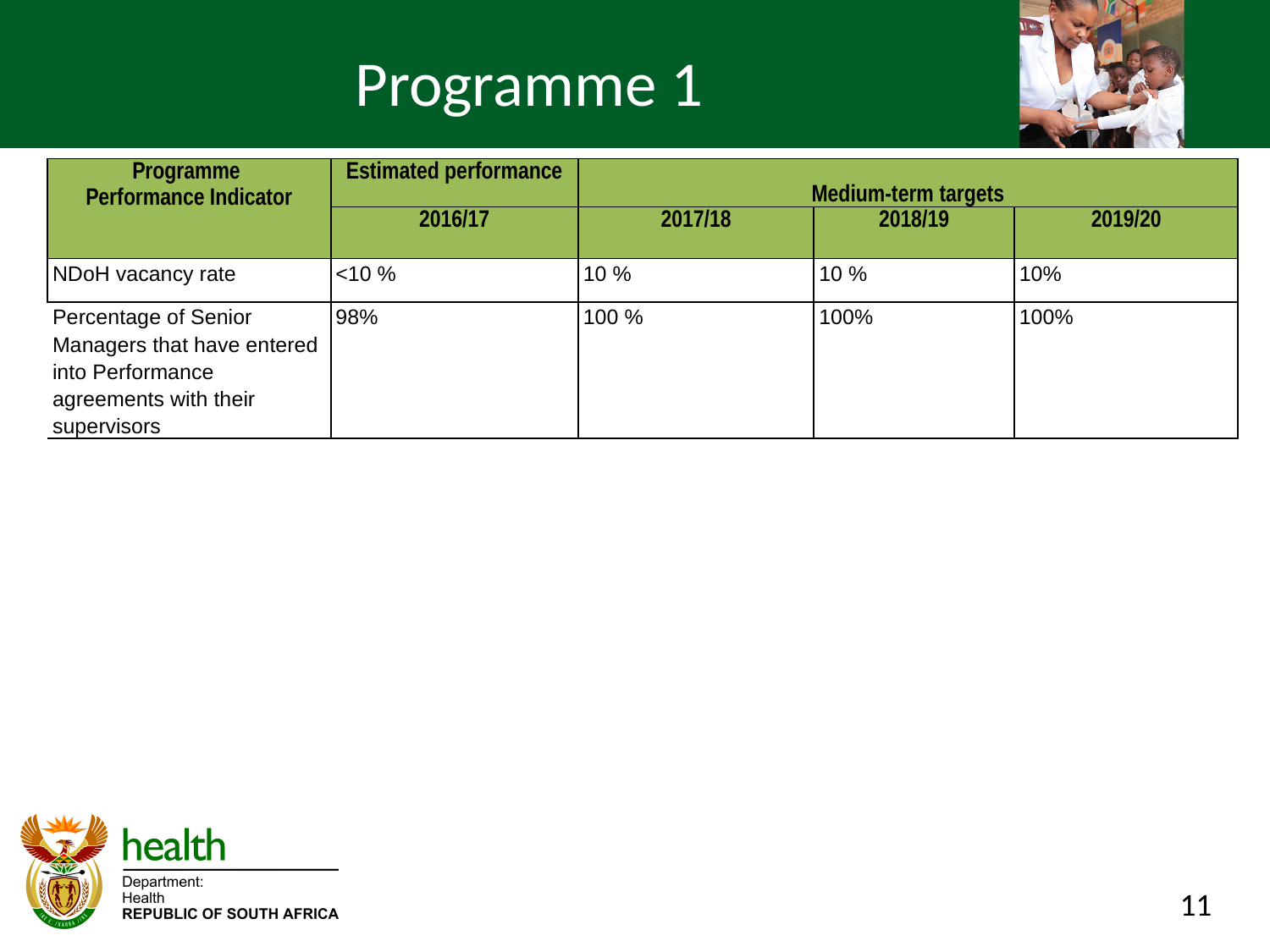

# Programme 1
| Programme Performance Indicator | Estimated performance | Medium-term targets |  |  |
| --- | --- | --- | --- | --- |
|  | 2016/17 | 2017/18 | 2018/19 | 2019/20 |
| NDoH vacancy rate | <10 % | 10 % | 10 % | 10% |
| Percentage of Senior Managers that have entered into Performance agreements with their supervisors | 98% | 100 % | 100% | 100% |
11